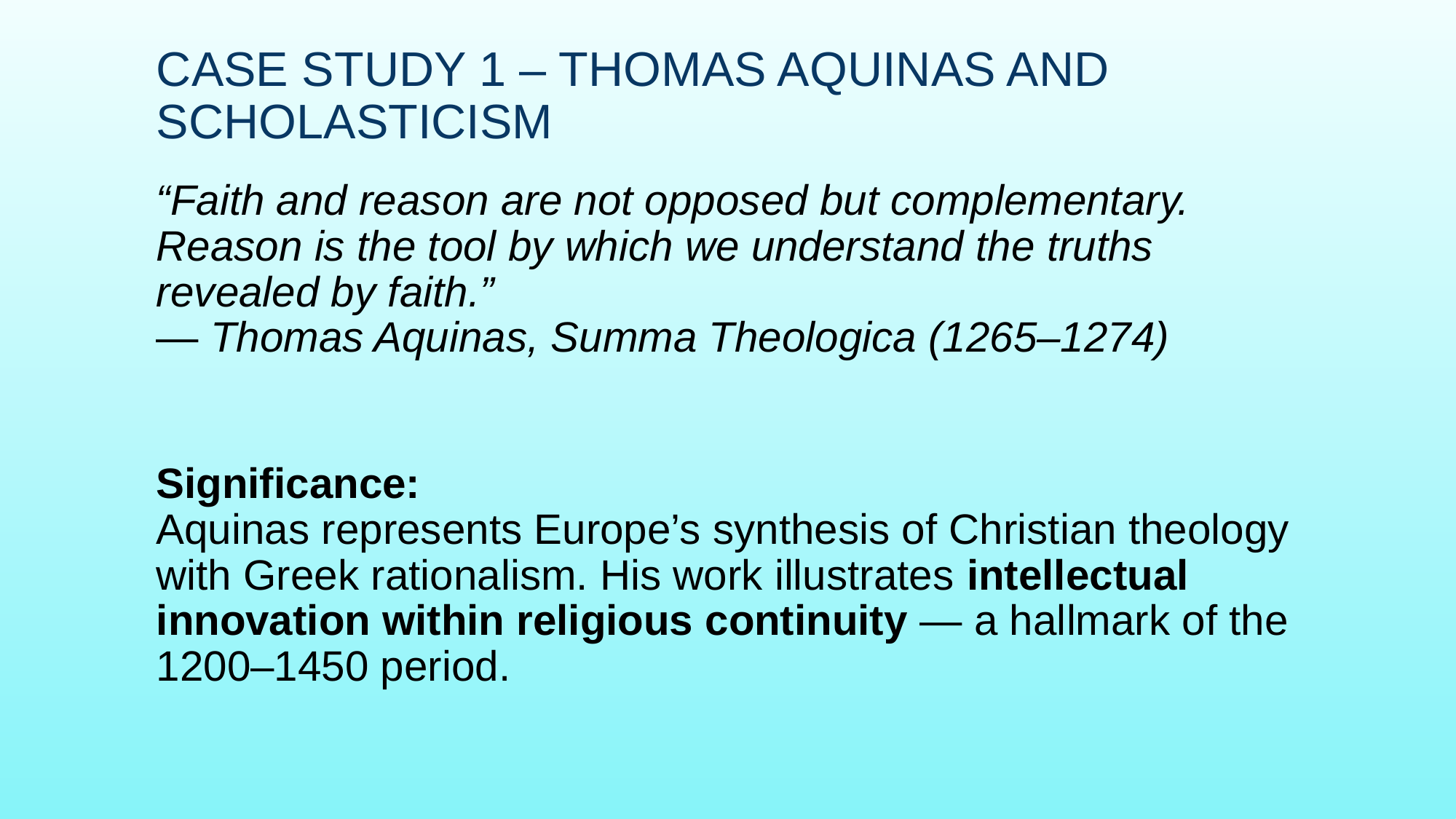

# Case Study 1 – Thomas Aquinas and Scholasticism
“Faith and reason are not opposed but complementary. Reason is the tool by which we understand the truths revealed by faith.”
— Thomas Aquinas, Summa Theologica (1265–1274)

Significance:
Aquinas represents Europe’s synthesis of Christian theology with Greek rationalism. His work illustrates intellectual innovation within religious continuity — a hallmark of the 1200–1450 period.